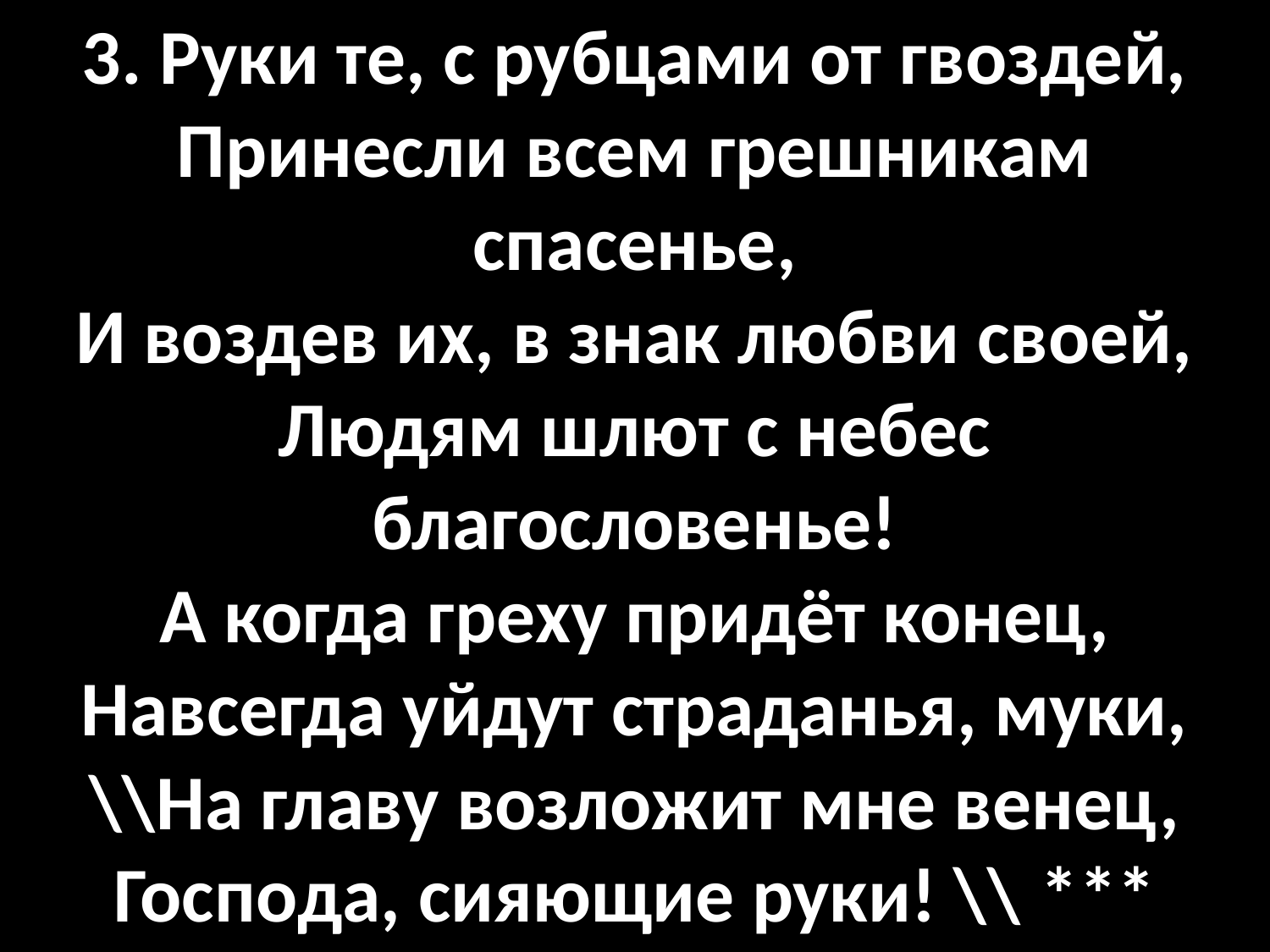

3. Руки те, с рубцами от гвоздей,
Принесли всем грешникам спасенье,
И воздев их, в знак любви своей,
Людям шлют с небес благословенье!
А когда греху придёт конец,
Навсегда уйдут страданья, муки,
\\На главу возложит мне венец,
Господа, сияющие руки! \\ ***
#